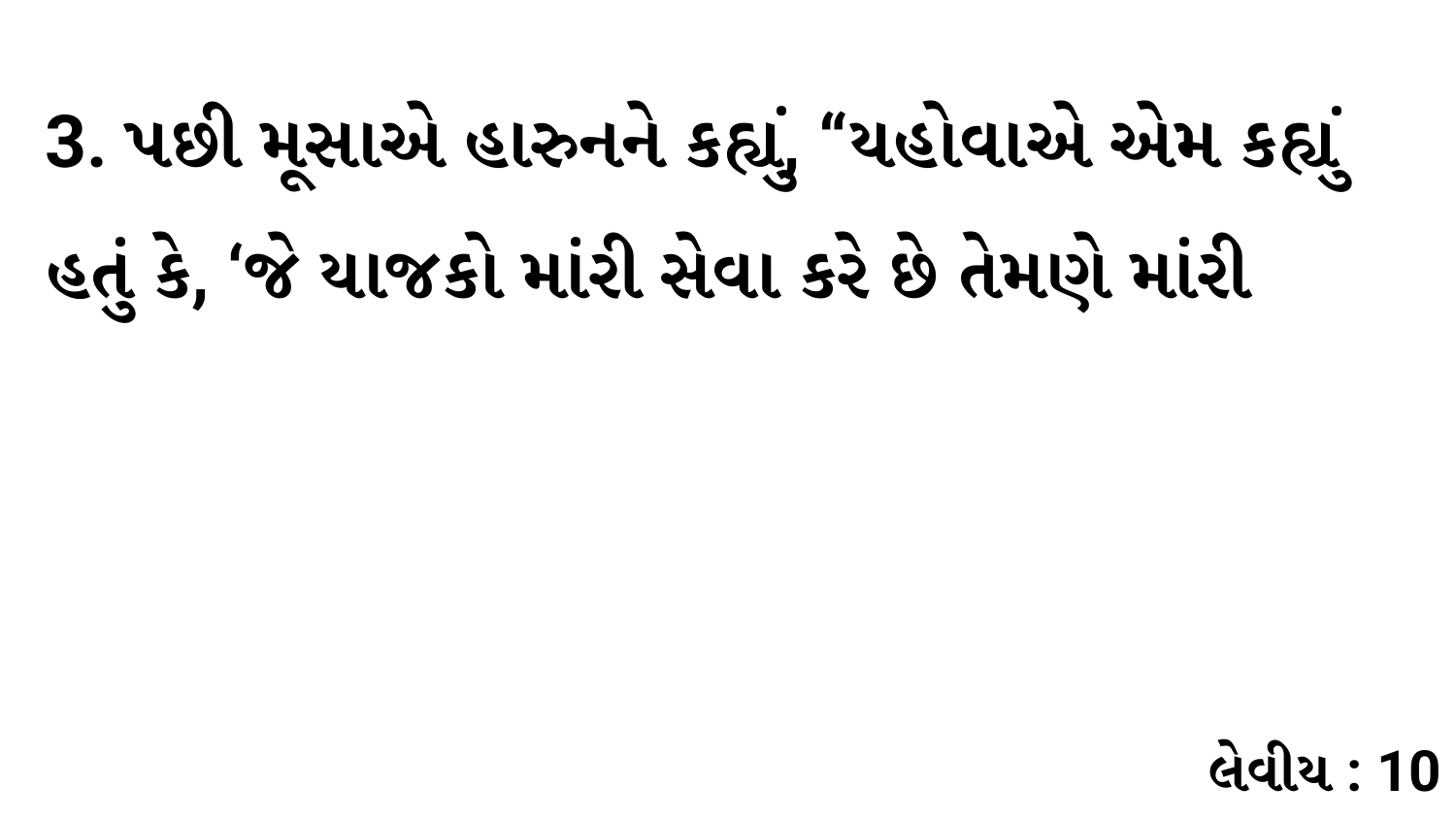

3. પછી મૂસાએ હારુનને કહ્યું, “યહોવાએ એમ કહ્યું હતું કે, ‘જે યાજકો માંરી સેવા કરે છે તેમણે માંરી
લેવીય : 10